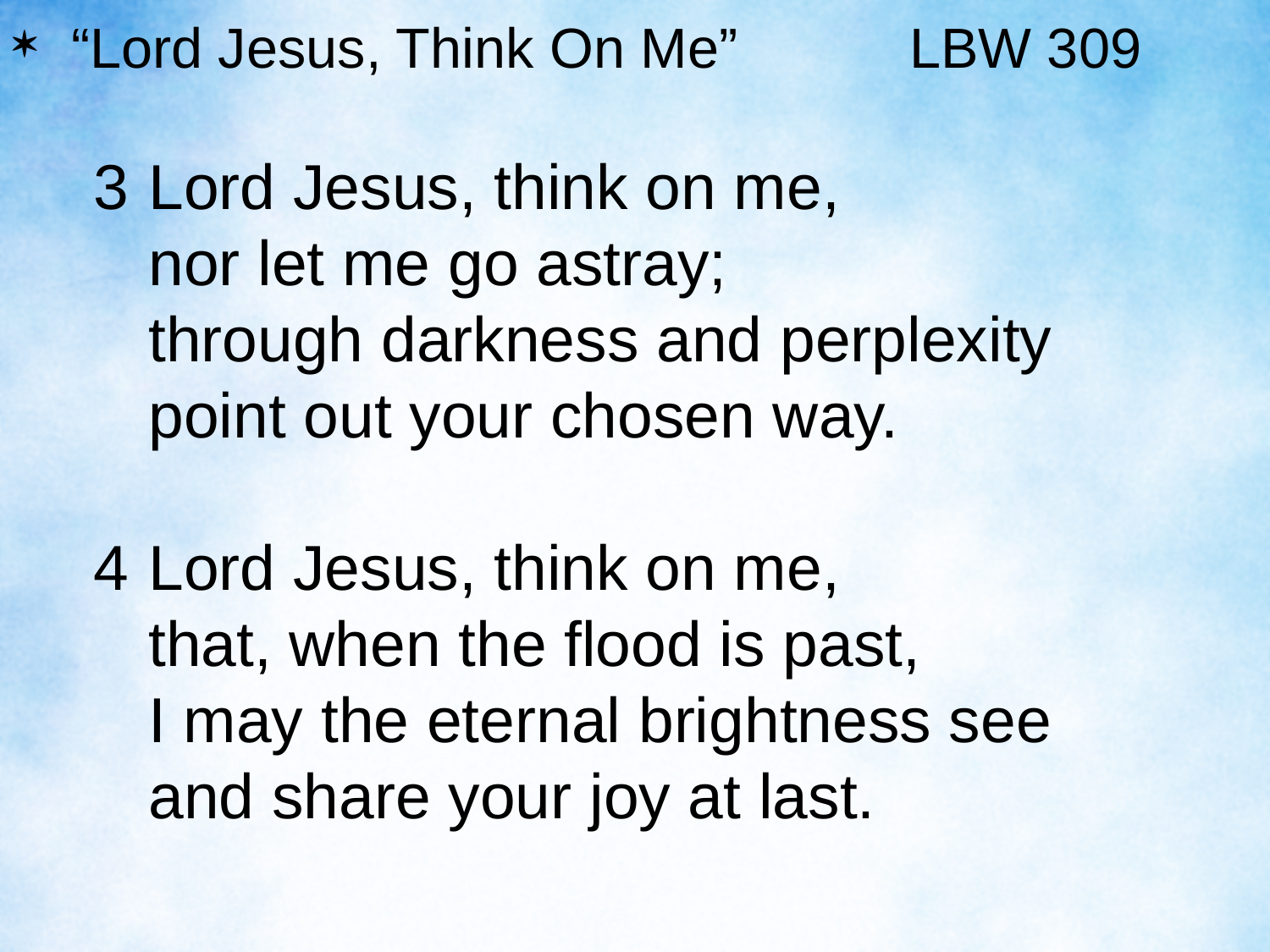

“Lord Jesus, Think On Me”           LBW 309
3	Lord Jesus, think on me,
	nor let me go astray;
	through darkness and perplexity
	point out your chosen way.

4	Lord Jesus, think on me,
	that, when the flood is past,
	I may the eternal brightness see
	and share your joy at last.